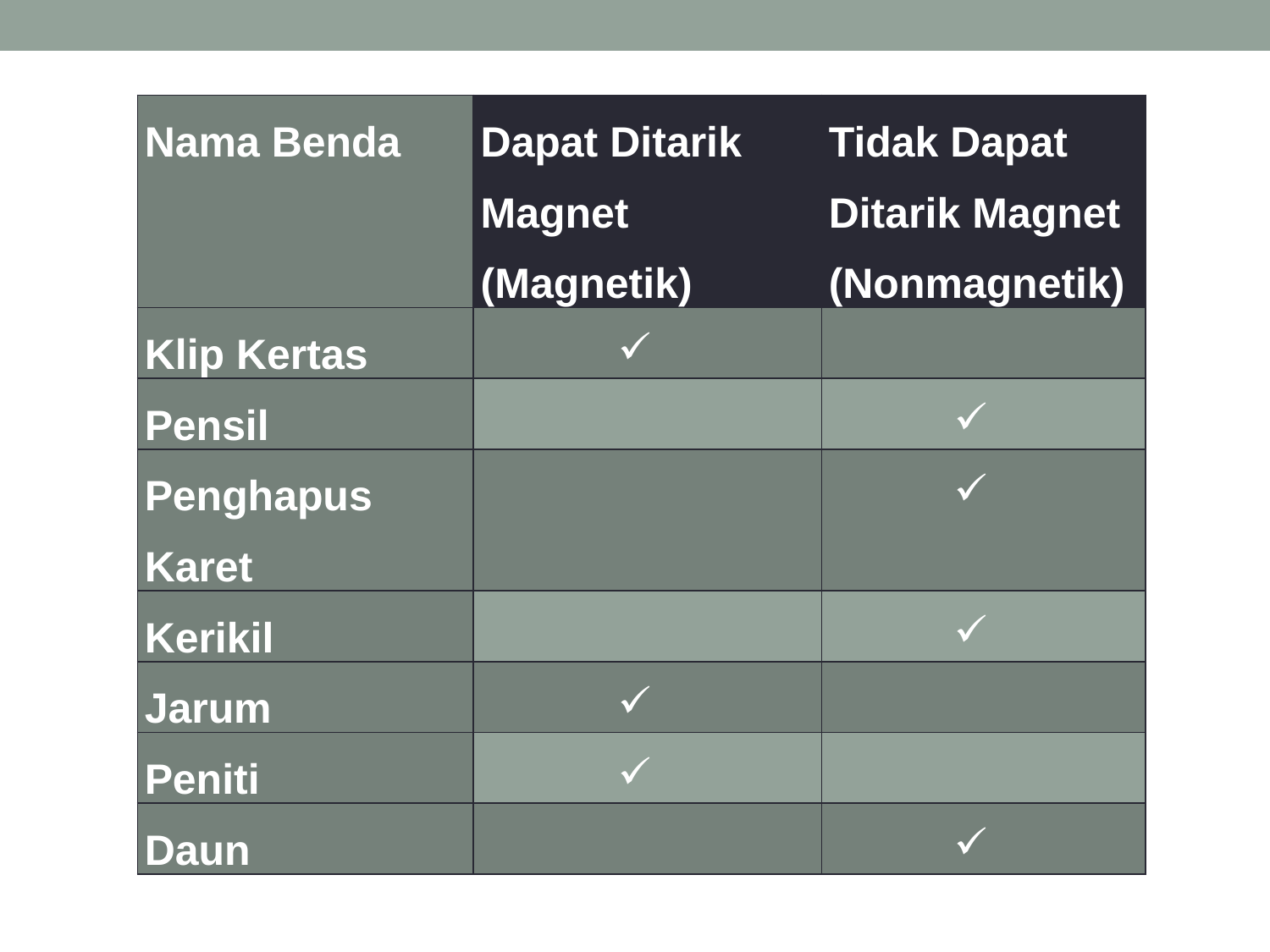

| Nama Benda | Dapat Ditarik Magnet (Magnetik) | Tidak Dapat Ditarik Magnet (Nonmagnetik) |
| --- | --- | --- |
| Klip Kertas |  |  |
| Pensil |  |  |
| Penghapus Karet |  |  |
| Kerikil |  |  |
| Jarum |  |  |
| Peniti |  |  |
| Daun |  |  |